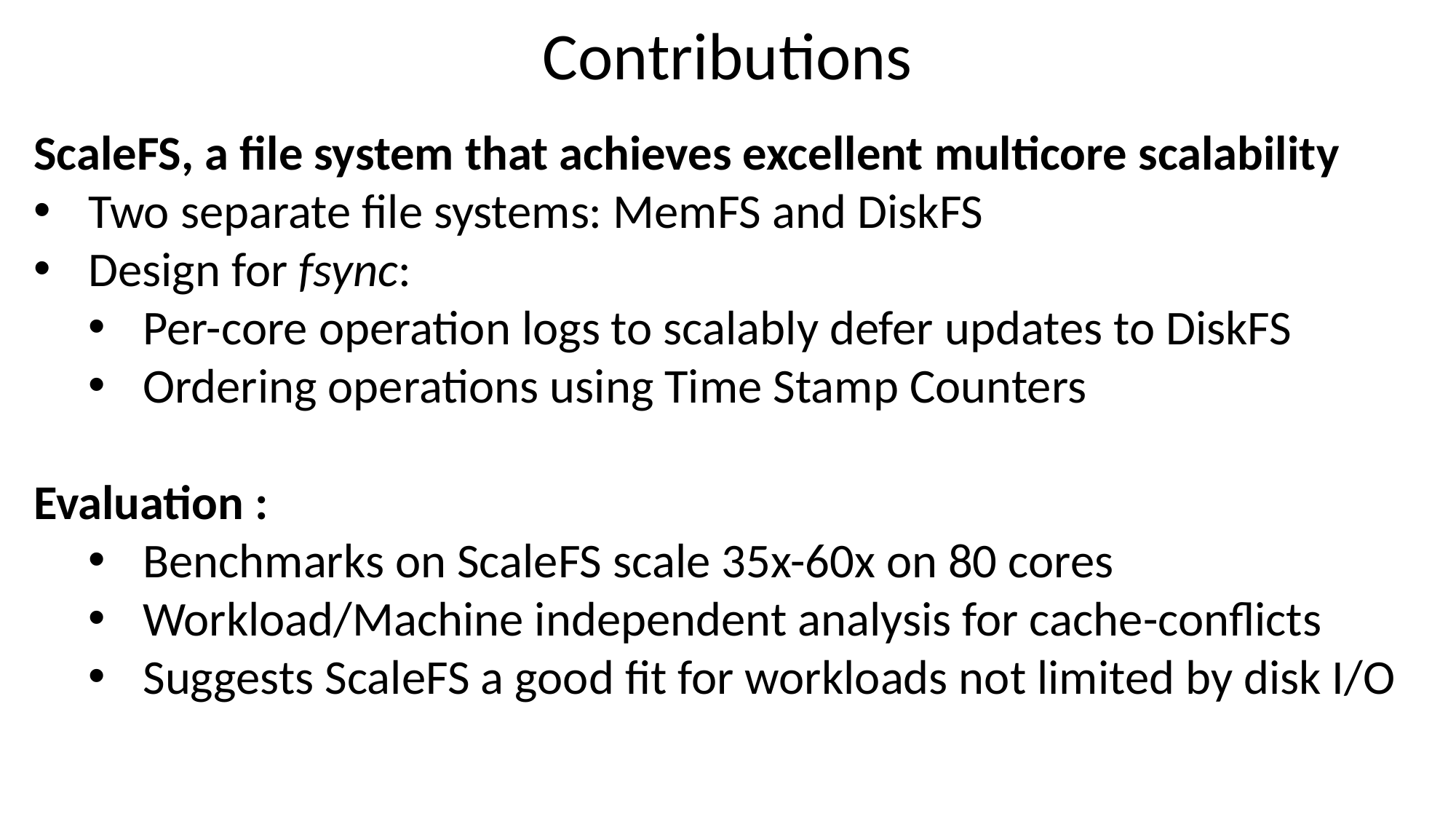

# Contributions

ScaleFS, a file system that achieves excellent multicore scalability
Two separate file systems: MemFS and DiskFS
Design for fsync:
Per-core operation logs to scalably defer updates to DiskFS
Ordering operations using Time Stamp Counters

Evaluation :
Benchmarks on ScaleFS scale 35x-60x on 80 cores
Workload/Machine independent analysis for cache-conflicts
Suggests ScaleFS a good fit for workloads not limited by disk I/O